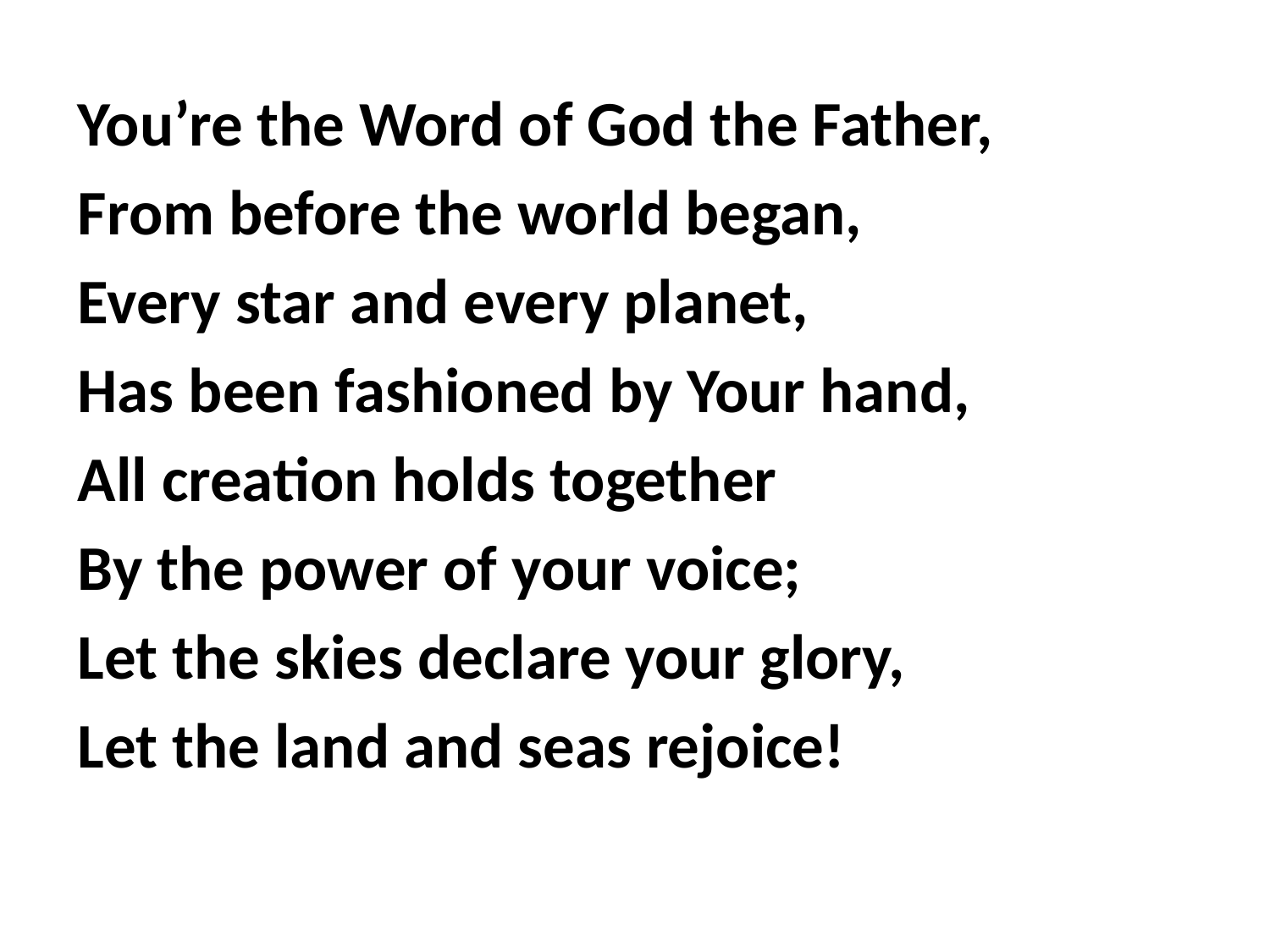

You’re the Word of God the Father,
From before the world began,
Every star and every planet,
Has been fashioned by Your hand,
All creation holds together
By the power of your voice;
Let the skies declare your glory,
Let the land and seas rejoice!